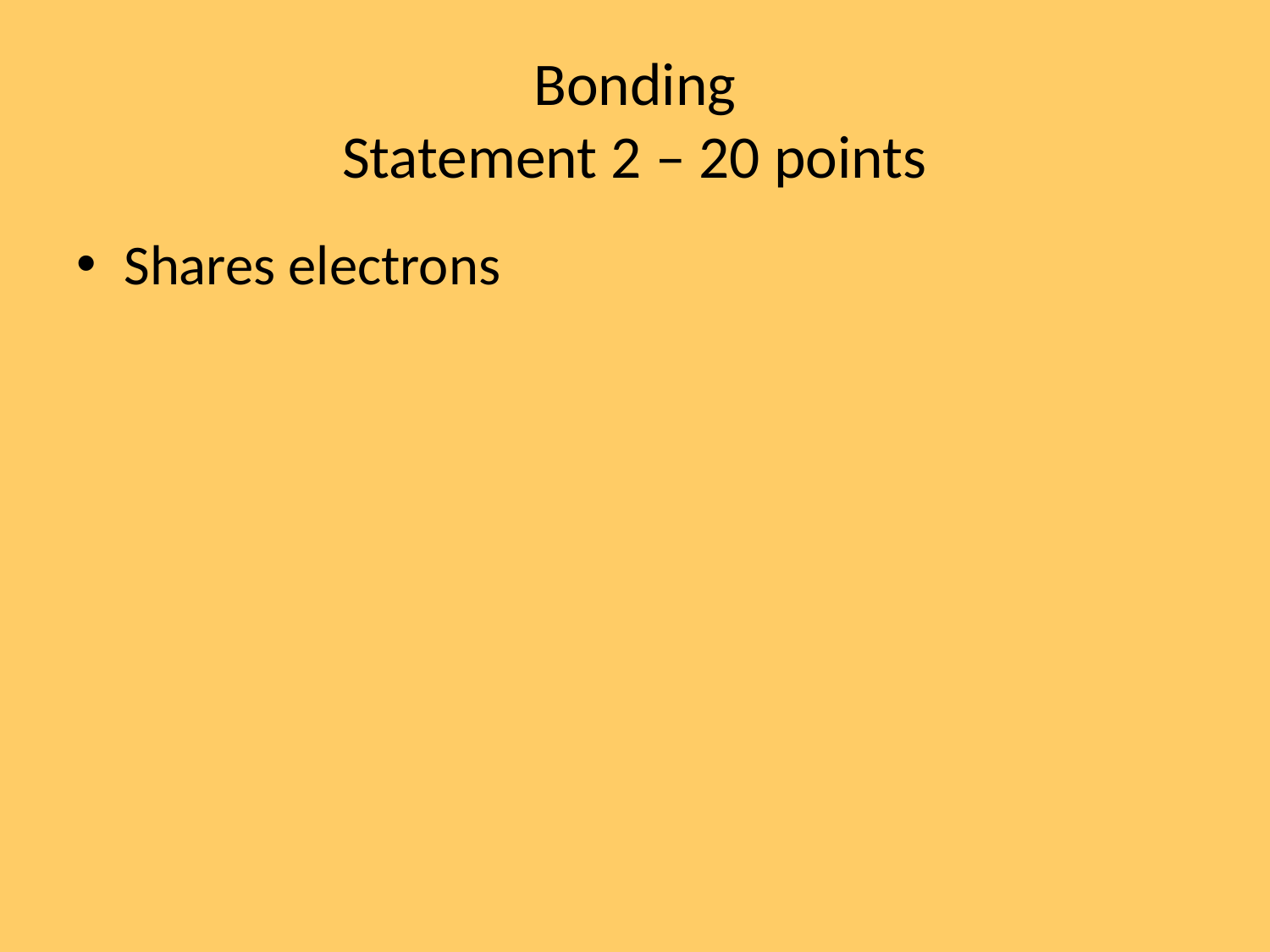

# Bonding Statement 2 – 20 points
Shares electrons